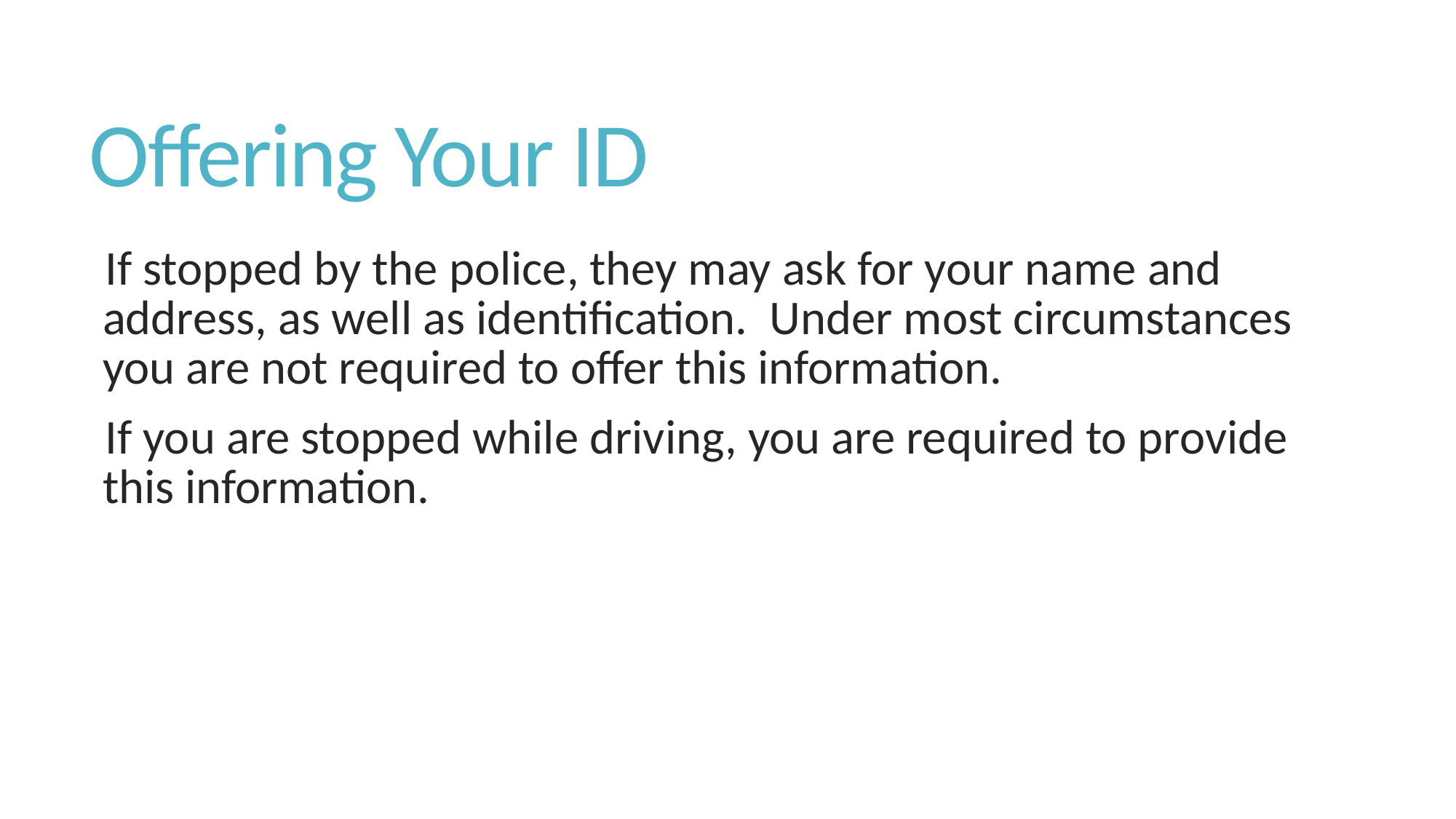

# Offering Your ID
If stopped by the police, they may ask for your name and address, as well as identification.  Under most circumstances you are not required to offer this information.
If you are stopped while driving, you are required to provide this information.